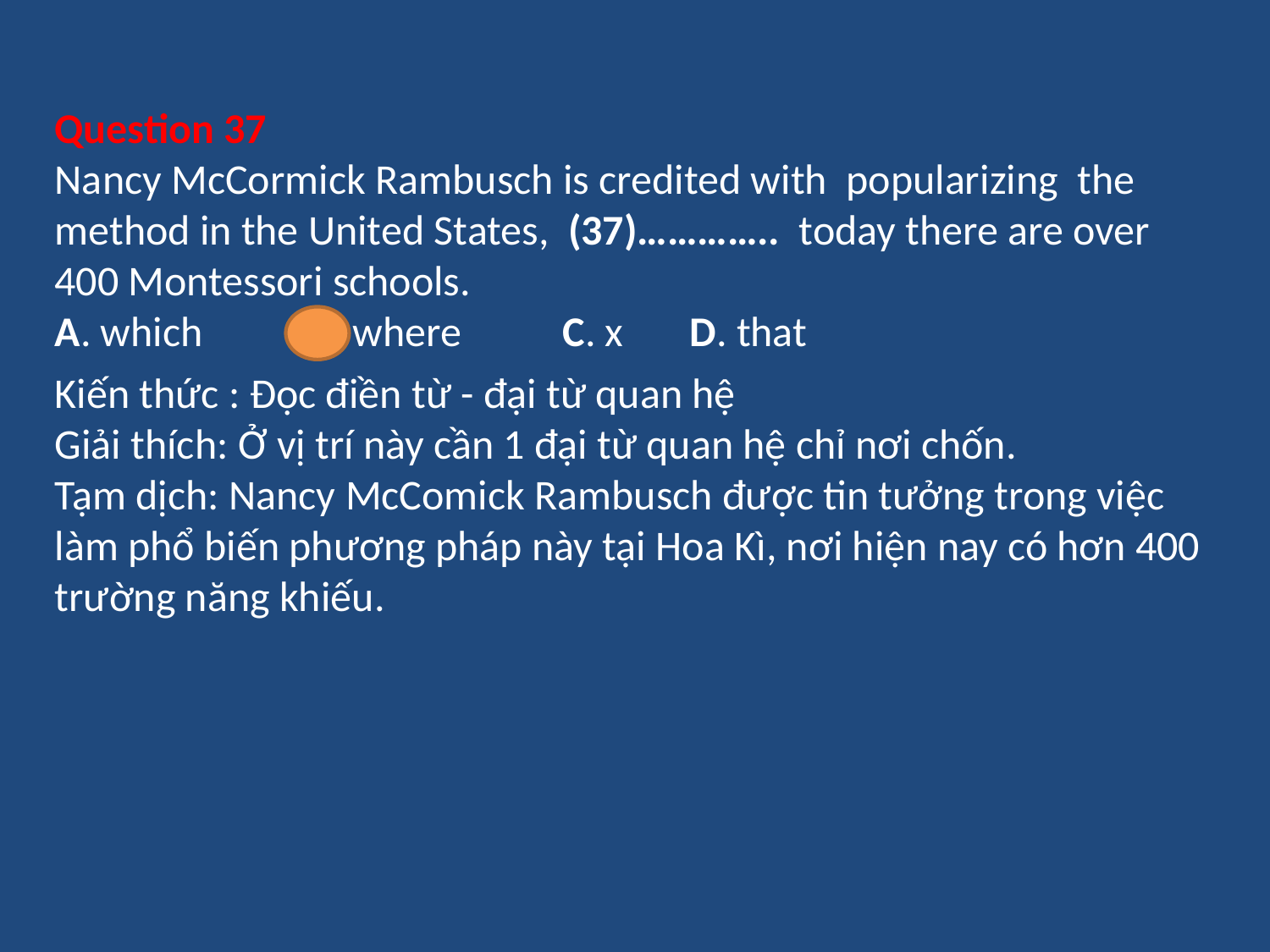

Question 37
Nancy McCormick Rambusch is credited with  popularizing  the method in the United States,  (37)…………..  today there are over 400 Montessori schools.
A. which	B. where	C. x	D. that

Kiến thức : Đọc điền từ - đại từ quan hệ
Giải thích: Ở vị trí này cần 1 đại từ quan hệ chỉ nơi chốn.
Tạm dịch: Nancy McComick Rambusch được tin tưởng trong việc làm phổ biến phương pháp này tại Hoa Kì, nơi hiện nay có hơn 400 trường năng khiếu.